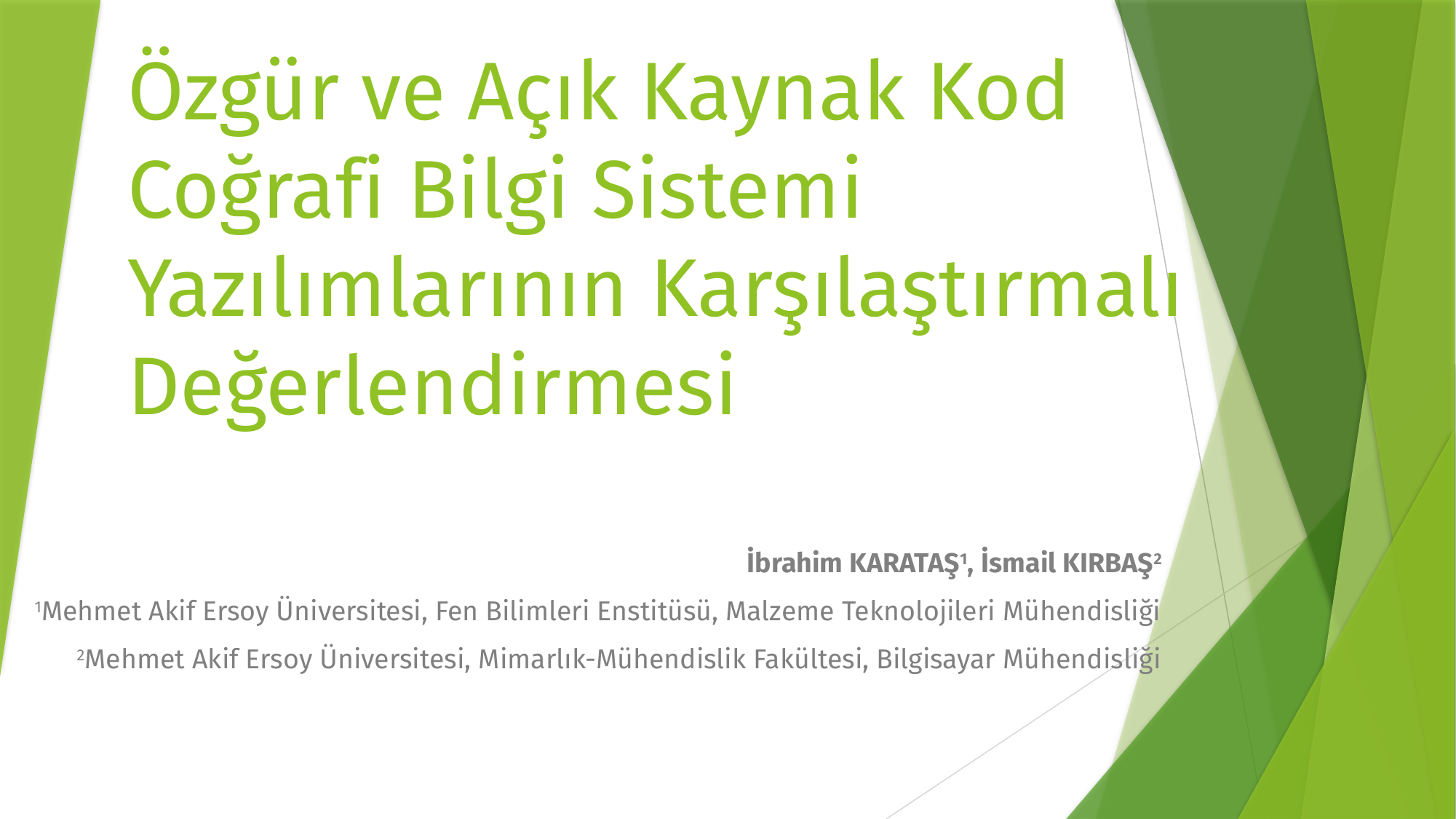

# Özgür ve Açık Kaynak Kod Coğrafi Bilgi Sistemi Yazılımlarının Karşılaştırmalı Değerlendirmesi
İbrahim KARATAŞ1,  İsmail KIRBAŞ2
1Mehmet Akif Ersoy Üniversitesi, Fen Bilimleri Enstitüsü, Malzeme Teknolojileri Mühendisliği
2Mehmet Akif Ersoy Üniversitesi, Mimarlık-Mühendislik Fakültesi, Bilgisayar Mühendisliği